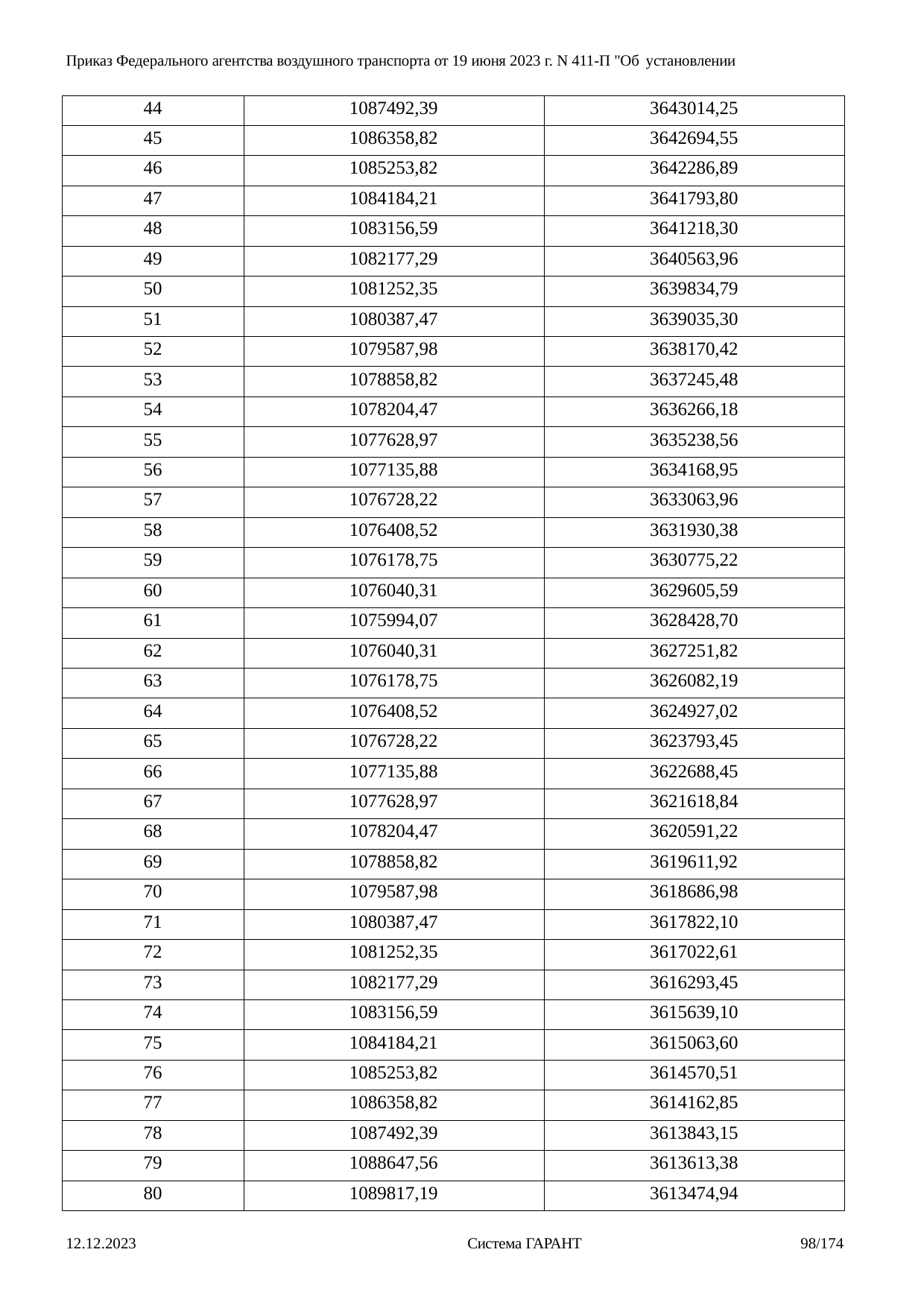

Приказ Федерального агентства воздушного транспорта от 19 июня 2023 г. N 411-П "Об установлении
| 44 | 1087492,39 | 3643014,25 |
| --- | --- | --- |
| 45 | 1086358,82 | 3642694,55 |
| 46 | 1085253,82 | 3642286,89 |
| 47 | 1084184,21 | 3641793,80 |
| 48 | 1083156,59 | 3641218,30 |
| 49 | 1082177,29 | 3640563,96 |
| 50 | 1081252,35 | 3639834,79 |
| 51 | 1080387,47 | 3639035,30 |
| 52 | 1079587,98 | 3638170,42 |
| 53 | 1078858,82 | 3637245,48 |
| 54 | 1078204,47 | 3636266,18 |
| 55 | 1077628,97 | 3635238,56 |
| 56 | 1077135,88 | 3634168,95 |
| 57 | 1076728,22 | 3633063,96 |
| 58 | 1076408,52 | 3631930,38 |
| 59 | 1076178,75 | 3630775,22 |
| 60 | 1076040,31 | 3629605,59 |
| 61 | 1075994,07 | 3628428,70 |
| 62 | 1076040,31 | 3627251,82 |
| 63 | 1076178,75 | 3626082,19 |
| 64 | 1076408,52 | 3624927,02 |
| 65 | 1076728,22 | 3623793,45 |
| 66 | 1077135,88 | 3622688,45 |
| 67 | 1077628,97 | 3621618,84 |
| 68 | 1078204,47 | 3620591,22 |
| 69 | 1078858,82 | 3619611,92 |
| 70 | 1079587,98 | 3618686,98 |
| 71 | 1080387,47 | 3617822,10 |
| 72 | 1081252,35 | 3617022,61 |
| 73 | 1082177,29 | 3616293,45 |
| 74 | 1083156,59 | 3615639,10 |
| 75 | 1084184,21 | 3615063,60 |
| 76 | 1085253,82 | 3614570,51 |
| 77 | 1086358,82 | 3614162,85 |
| 78 | 1087492,39 | 3613843,15 |
| 79 | 1088647,56 | 3613613,38 |
| 80 | 1089817,19 | 3613474,94 |
12.12.2023
Система ГАРАНТ
98/174